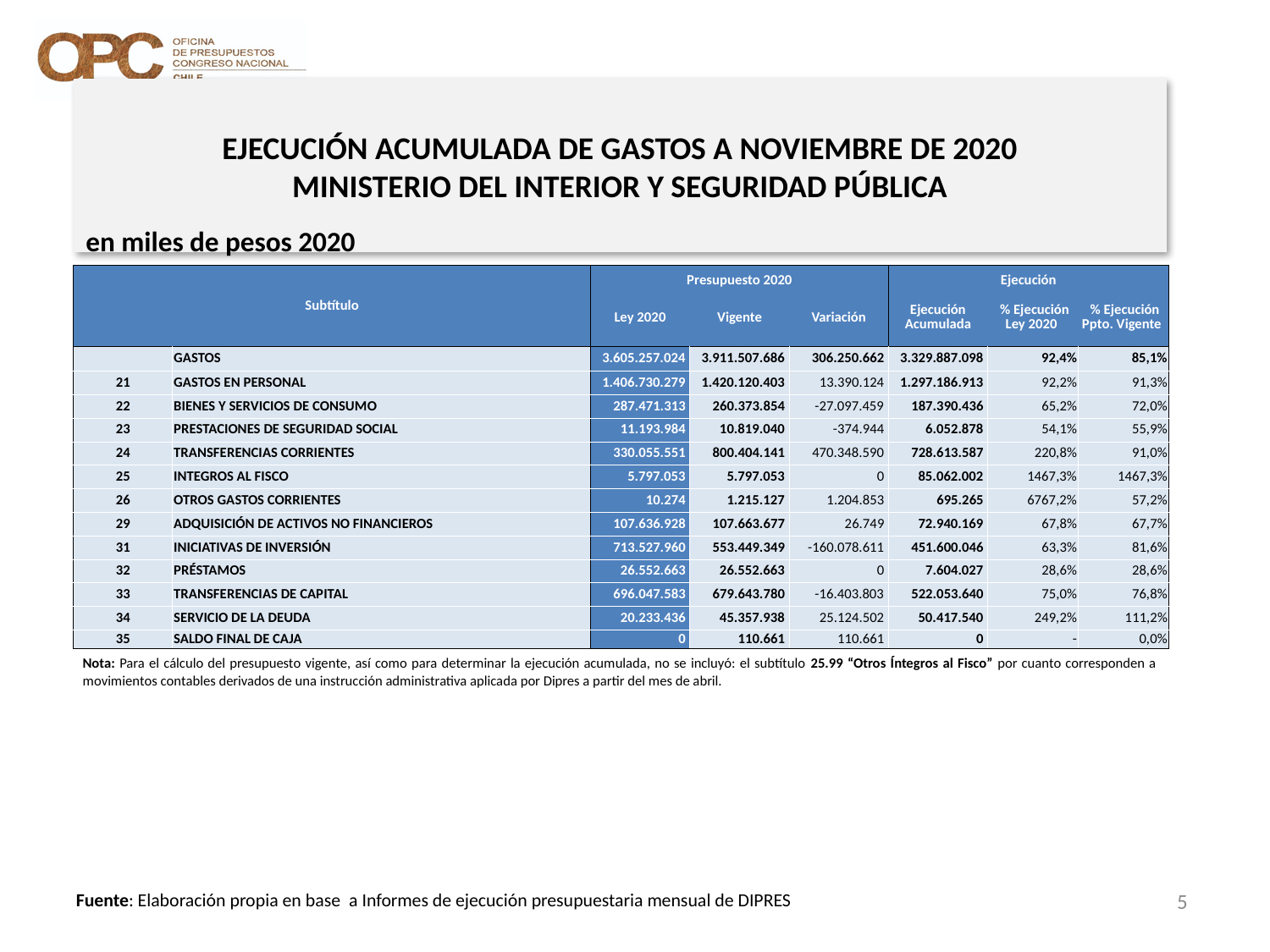

# EJECUCIÓN ACUMULADA DE GASTOS A NOVIEMBRE DE 2020 MINISTERIO DEL INTERIOR Y SEGURIDAD PÚBLICA
en miles de pesos 2020
| Subtítulo |  | Presupuesto 2020 |  |  | Ejecución |  |  |
| --- | --- | --- | --- | --- | --- | --- | --- |
|  |  | Ley 2020 | Vigente | Variación | Ejecución Acumulada | % Ejecución Ley 2020 | % Ejecución Ppto. Vigente |
|  | GASTOS | 3.605.257.024 | 3.911.507.686 | 306.250.662 | 3.329.887.098 | 92,4% | 85,1% |
| 21 | GASTOS EN PERSONAL | 1.406.730.279 | 1.420.120.403 | 13.390.124 | 1.297.186.913 | 92,2% | 91,3% |
| 22 | BIENES Y SERVICIOS DE CONSUMO | 287.471.313 | 260.373.854 | -27.097.459 | 187.390.436 | 65,2% | 72,0% |
| 23 | PRESTACIONES DE SEGURIDAD SOCIAL | 11.193.984 | 10.819.040 | -374.944 | 6.052.878 | 54,1% | 55,9% |
| 24 | TRANSFERENCIAS CORRIENTES | 330.055.551 | 800.404.141 | 470.348.590 | 728.613.587 | 220,8% | 91,0% |
| 25 | INTEGROS AL FISCO | 5.797.053 | 5.797.053 | 0 | 85.062.002 | 1467,3% | 1467,3% |
| 26 | OTROS GASTOS CORRIENTES | 10.274 | 1.215.127 | 1.204.853 | 695.265 | 6767,2% | 57,2% |
| 29 | ADQUISICIÓN DE ACTIVOS NO FINANCIEROS | 107.636.928 | 107.663.677 | 26.749 | 72.940.169 | 67,8% | 67,7% |
| 31 | INICIATIVAS DE INVERSIÓN | 713.527.960 | 553.449.349 | -160.078.611 | 451.600.046 | 63,3% | 81,6% |
| 32 | PRÉSTAMOS | 26.552.663 | 26.552.663 | 0 | 7.604.027 | 28,6% | 28,6% |
| 33 | TRANSFERENCIAS DE CAPITAL | 696.047.583 | 679.643.780 | -16.403.803 | 522.053.640 | 75,0% | 76,8% |
| 34 | SERVICIO DE LA DEUDA | 20.233.436 | 45.357.938 | 25.124.502 | 50.417.540 | 249,2% | 111,2% |
| 35 | SALDO FINAL DE CAJA | 0 | 110.661 | 110.661 | 0 | - | 0,0% |
Nota: Para el cálculo del presupuesto vigente, así como para determinar la ejecución acumulada, no se incluyó: el subtítulo 25.99 “Otros Íntegros al Fisco” por cuanto corresponden a movimientos contables derivados de una instrucción administrativa aplicada por Dipres a partir del mes de abril.
5